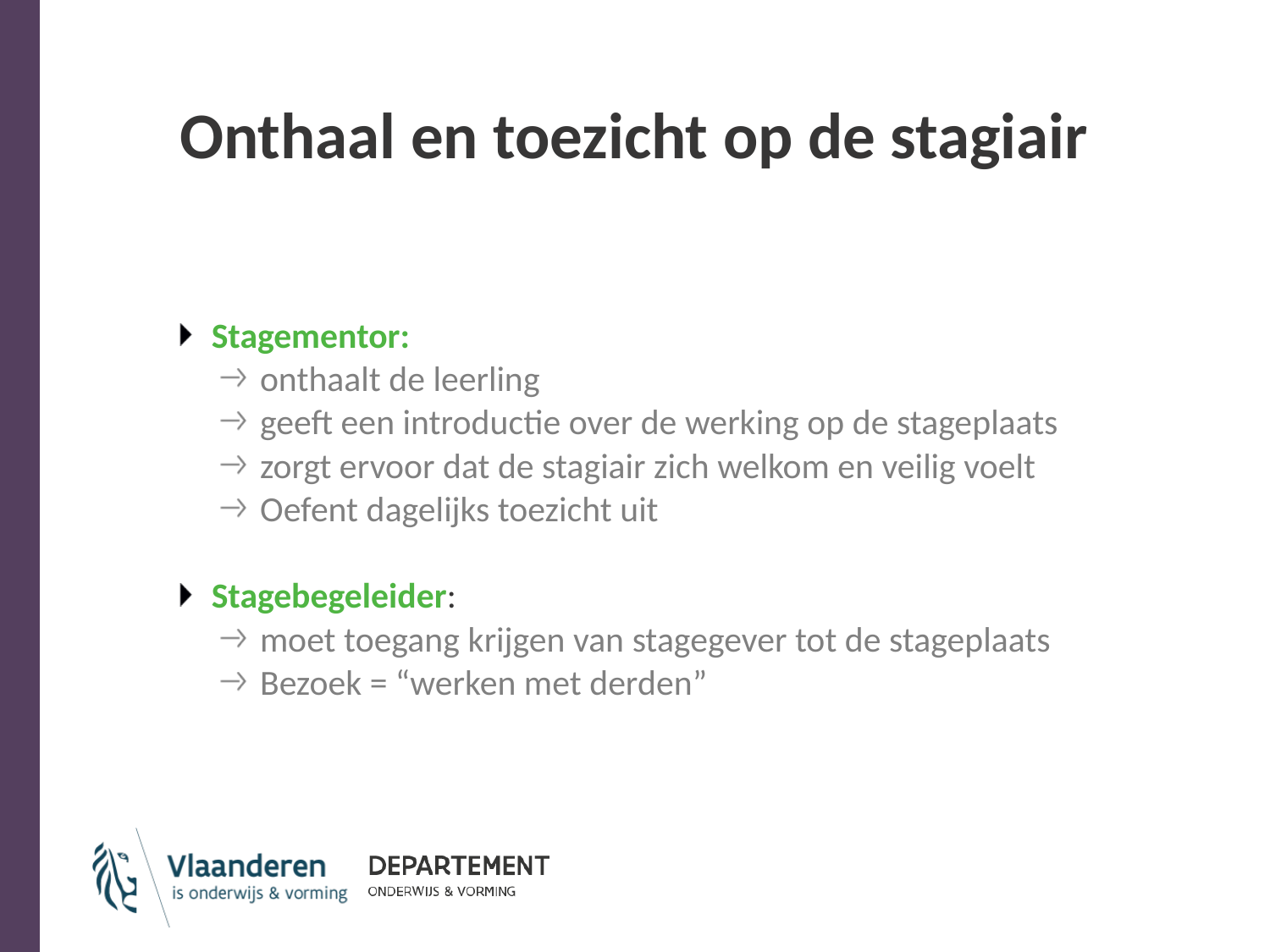

# Onthaal en toezicht op de stagiair

Stagementor:
onthaalt de leerling
geeft een introductie over de werking op de stageplaats
zorgt ervoor dat de stagiair zich welkom en veilig voelt
Oefent dagelijks toezicht uit

Stagebegeleider:
moet toegang krijgen van stagegever tot de stageplaats
Bezoek = “werken met derden”